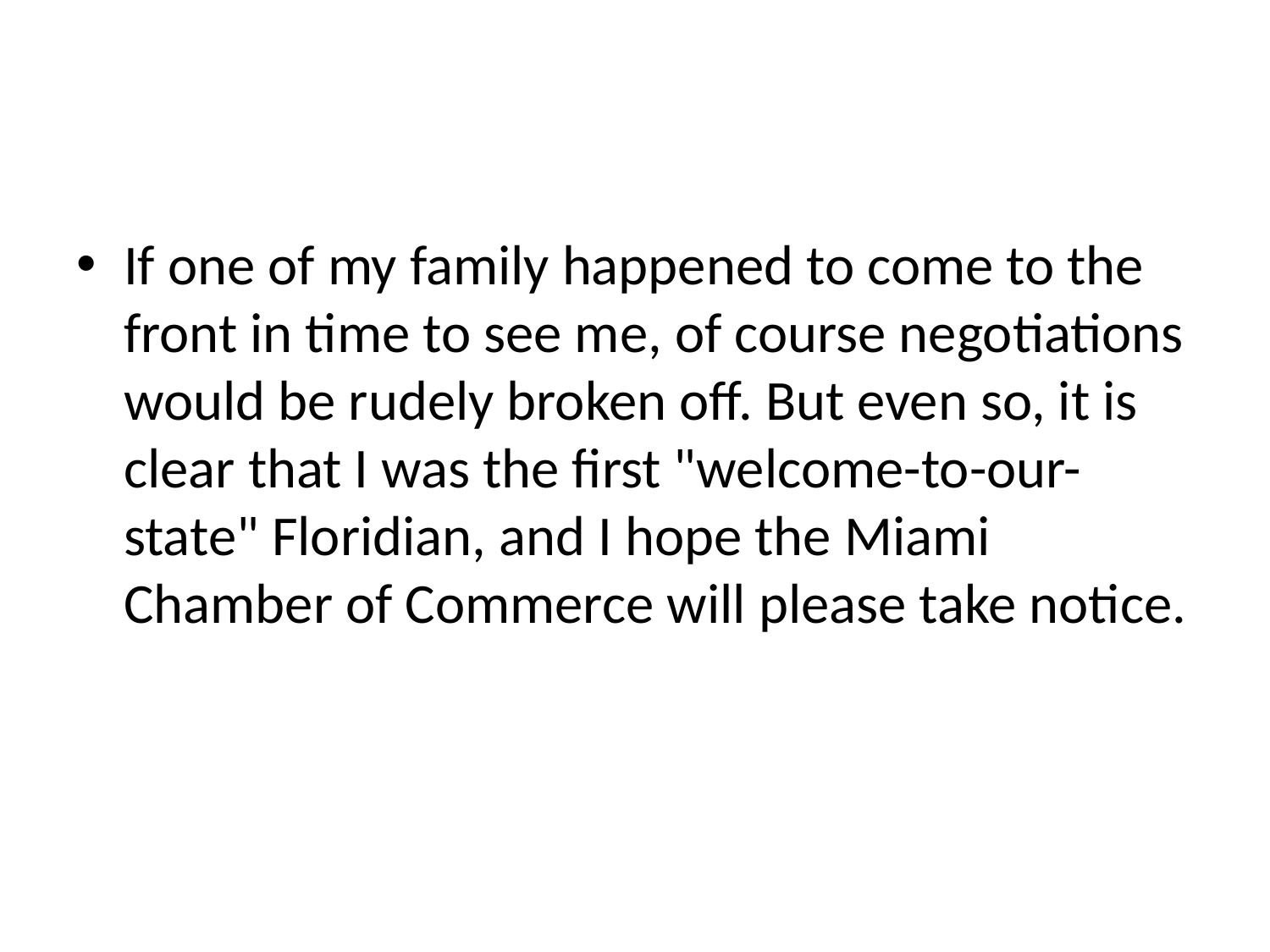

#
If one of my family happened to come to the front in time to see me, of course negotiations would be rudely broken off. But even so, it is clear that I was the first "welcome-to-our-state" Floridian, and I hope the Miami Chamber of Commerce will please take notice.